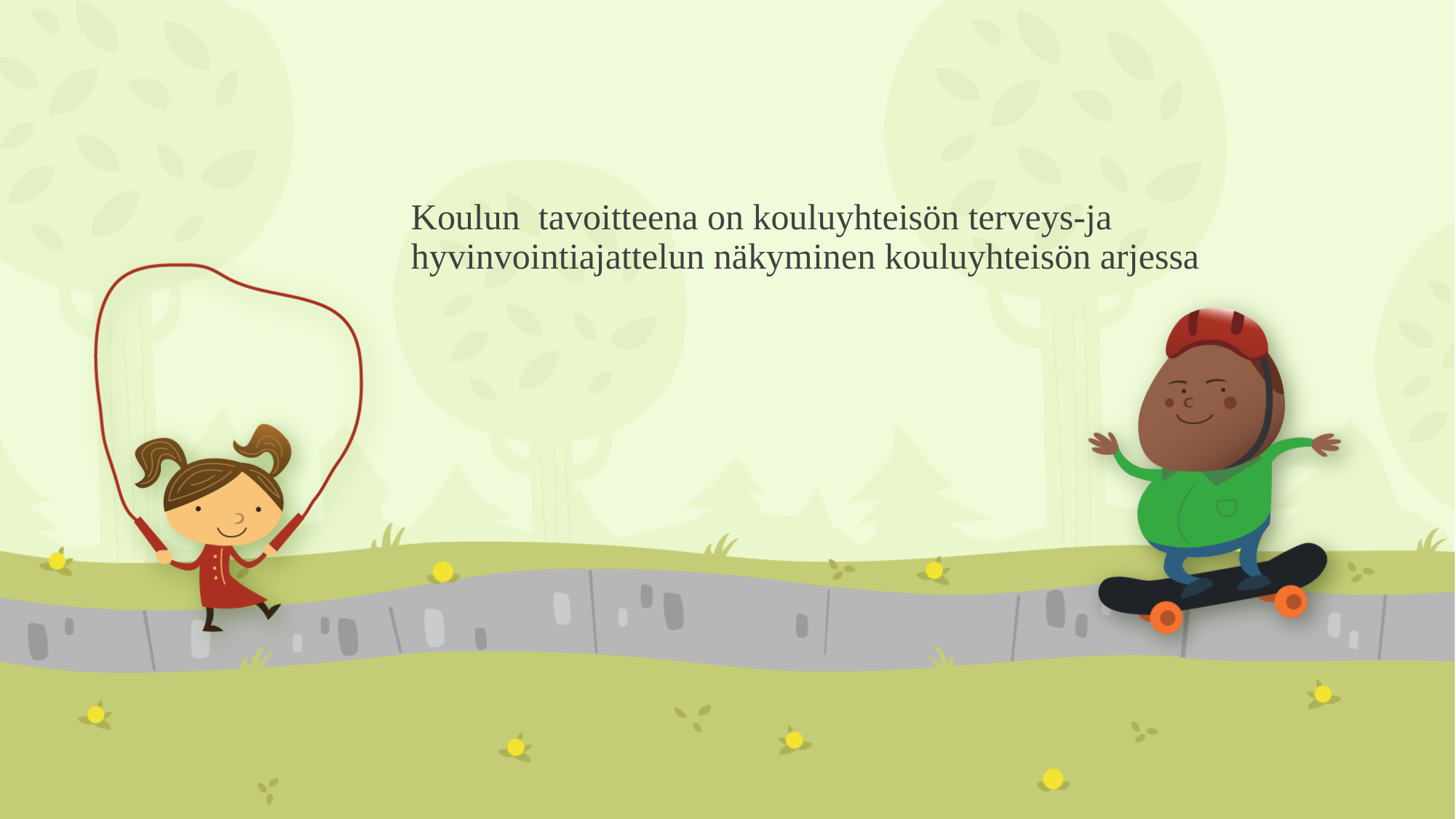

# Koulun  tavoitteena on kouluyhteisön terveys-ja hyvinvointiajattelun näkyminen kouluyhteisön arjessa